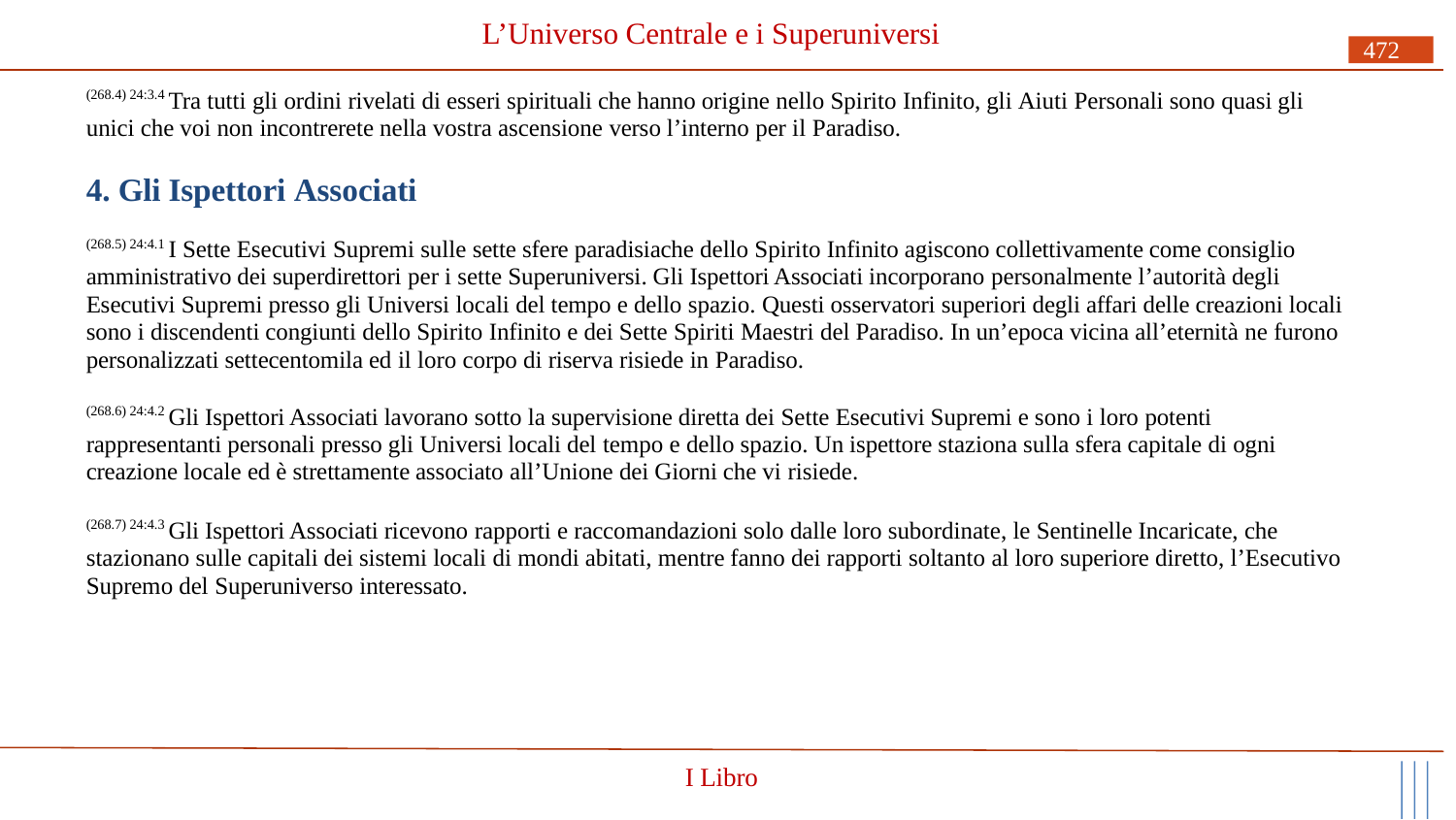

# L’Universo Centrale e i Superuniversi
472

(268.4) 24:3.4 Tra tutti gli ordini rivelati di esseri spirituali che hanno origine nello Spirito Infinito, gli Aiuti Personali sono quasi gli  unici che voi non incontrerete nella vostra ascensione verso l’interno per il Paradiso.

4. Gli Ispettori Associati
(268.5) 24:4.1 I Sette Esecutivi Supremi sulle sette sfere paradisiache dello Spirito Infinito agiscono collettivamente come consiglio  amministrativo dei superdirettori per i sette Superuniversi. Gli Ispettori Associati incorporano personalmente l’autorità degli  Esecutivi Supremi presso gli Universi locali del tempo e dello spazio. Questi osservatori superiori degli affari delle creazioni locali  sono i discendenti congiunti dello Spirito Infinito e dei Sette Spiriti Maestri del Paradiso. In un’epoca vicina all’eternità ne furono  personalizzati settecentomila ed il loro corpo di riserva risiede in Paradiso.

(268.6) 24:4.2 Gli Ispettori Associati lavorano sotto la supervisione diretta dei Sette Esecutivi Supremi e sono i loro potenti  rappresentanti personali presso gli Universi locali del tempo e dello spazio. Un ispettore staziona sulla sfera capitale di ogni  creazione locale ed è strettamente associato all’Unione dei Giorni che vi risiede.

(268.7) 24:4.3 Gli Ispettori Associati ricevono rapporti e raccomandazioni solo dalle loro subordinate, le Sentinelle Incaricate, che  stazionano sulle capitali dei sistemi locali di mondi abitati, mentre fanno dei rapporti soltanto al loro superiore diretto, l’Esecutivo  Supremo del Superuniverso interessato.

I Libro